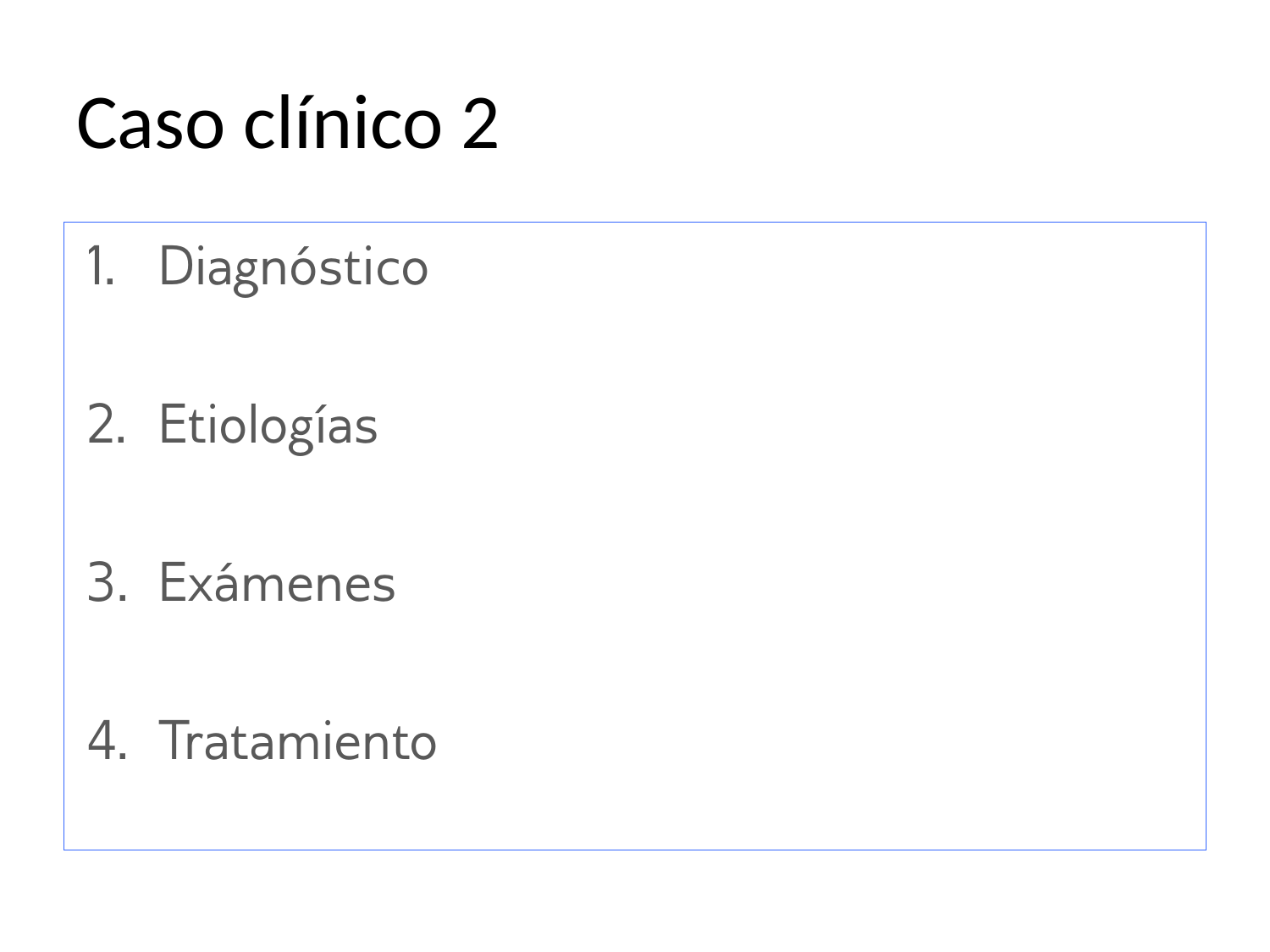

# Caso clínico 2
Diagnóstico

Etiologías

Exámenes

Tratamiento